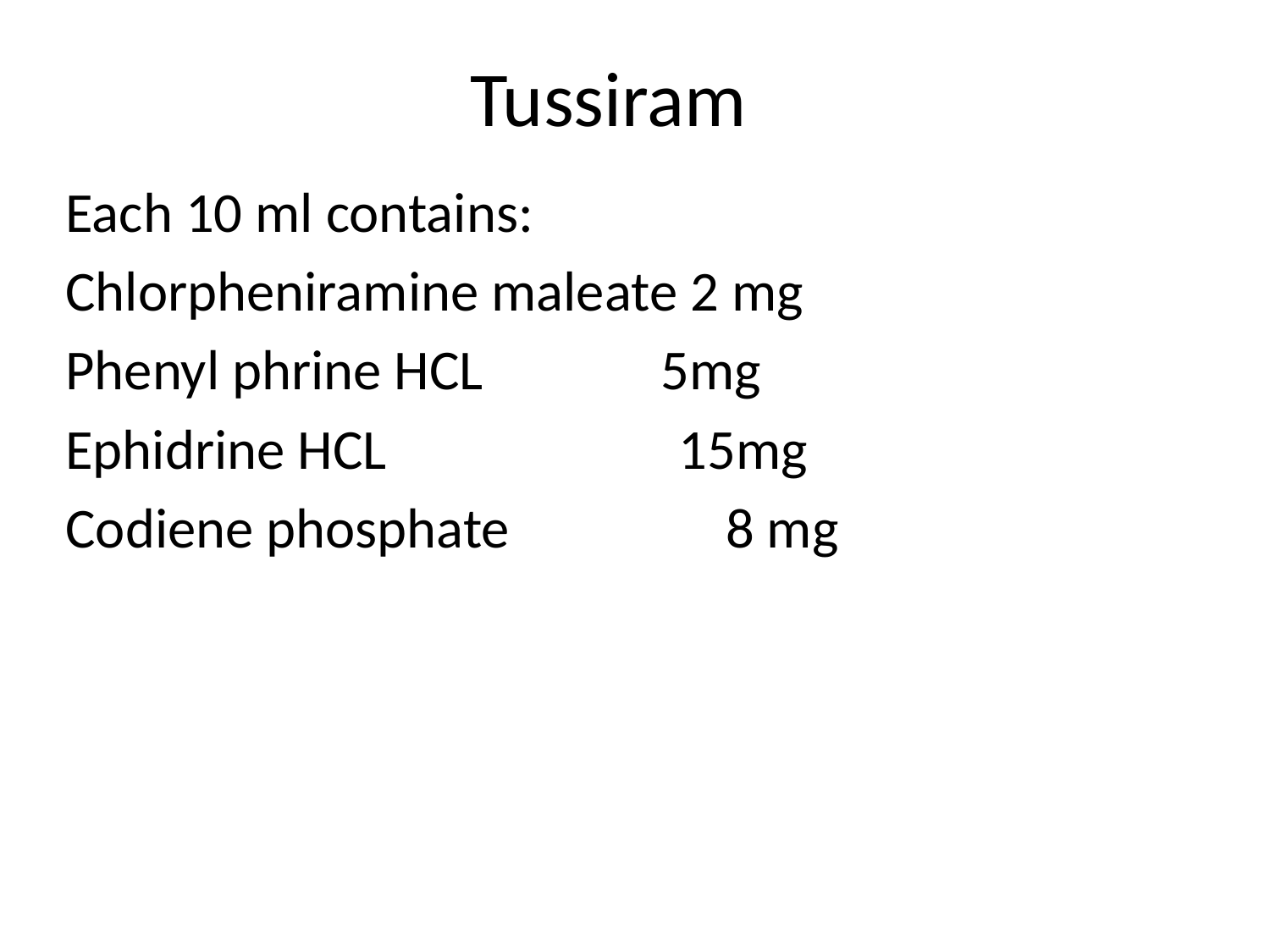

# Tussiram
Each 10 ml contains:
Chlorpheniramine maleate 2 mg
Phenyl phrine HCL              5mg
Ephidrine HCL                       15mg
Codiene phosphate                 8 mg